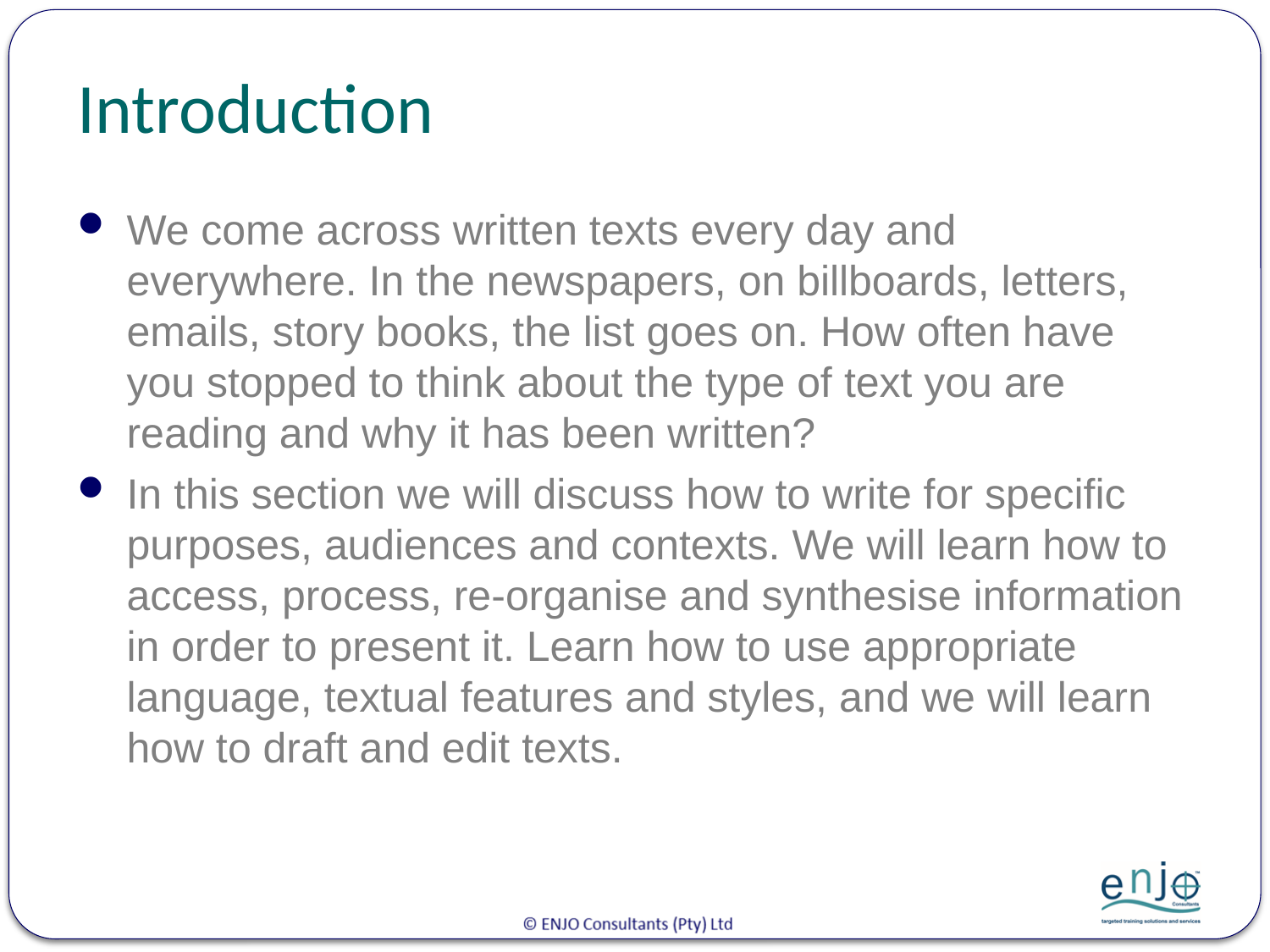

# Introduction
We come across written texts every day and everywhere. In the newspapers, on billboards, letters, emails, story books, the list goes on. How often have you stopped to think about the type of text you are reading and why it has been written?
In this section we will discuss how to write for specific purposes, audiences and contexts. We will learn how to access, process, re-organise and synthesise information in order to present it. Learn how to use appropriate language, textual features and styles, and we will learn how to draft and edit texts.